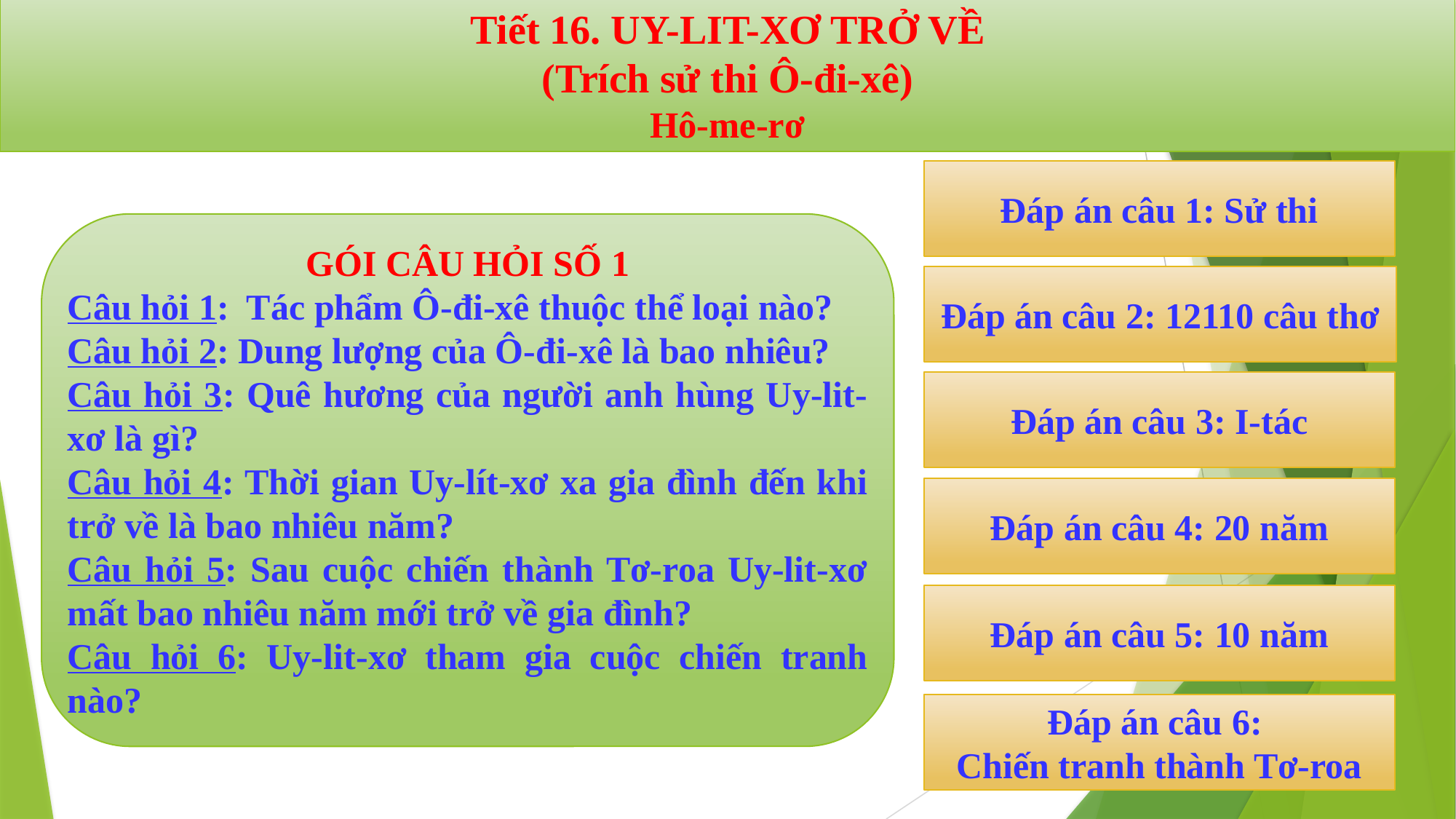

Tiết 16. UY-LIT-XƠ TRỞ VỀ
(Trích sử thi Ô-đi-xê)
Hô-me-rơ
#
Đáp án câu 1: Sử thi
GÓI CÂU HỎI SỐ 1
Câu hỏi 1:  Tác phẩm Ô-đi-xê thuộc thể loại nào?
Câu hỏi 2: Dung lượng của Ô-đi-xê là bao nhiêu?
Câu hỏi 3: Quê hương của người anh hùng Uy-lit-xơ là gì?
Câu hỏi 4: Thời gian Uy-lít-xơ xa gia đình đến khi trở về là bao nhiêu năm?
Câu hỏi 5: Sau cuộc chiến thành Tơ-roa Uy-lit-xơ mất bao nhiêu năm mới trở về gia đình?
Câu hỏi 6: Uy-lit-xơ tham gia cuộc chiến tranh nào?
Đáp án câu 2: 12110 câu thơ
Đáp án câu 3: I-tác
Đáp án câu 4: 20 năm
Đáp án câu 5: 10 năm
Đáp án câu 6:
Chiến tranh thành Tơ-roa